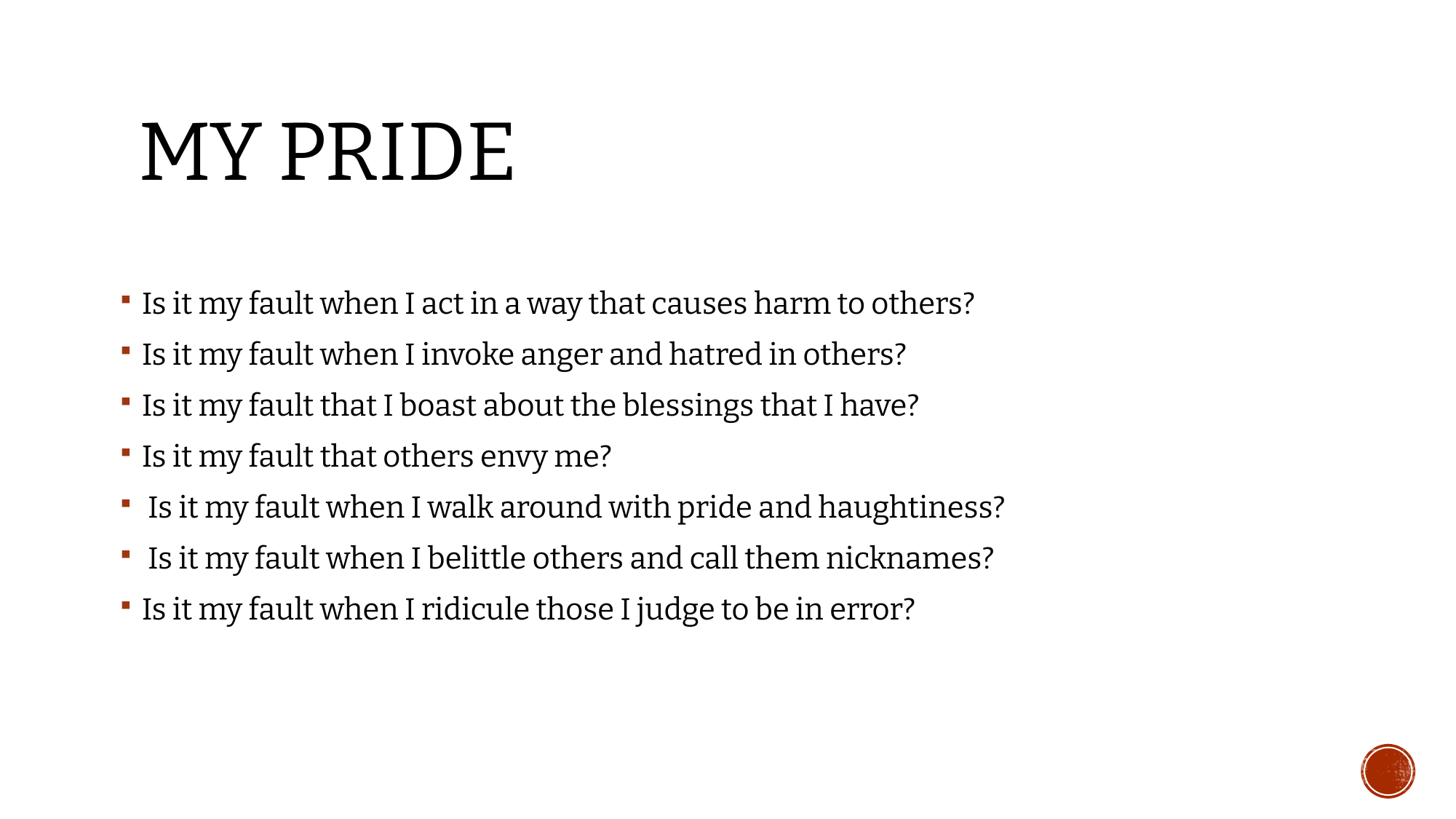

# My pride
Is it my fault when I act in a way that causes harm to others?
Is it my fault when I invoke anger and hatred in others?
Is it my fault that I boast about the blessings that I have?
Is it my fault that others envy me?
 Is it my fault when I walk around with pride and haughtiness?
 Is it my fault when I belittle others and call them nicknames?
Is it my fault when I ridicule those I judge to be in error?